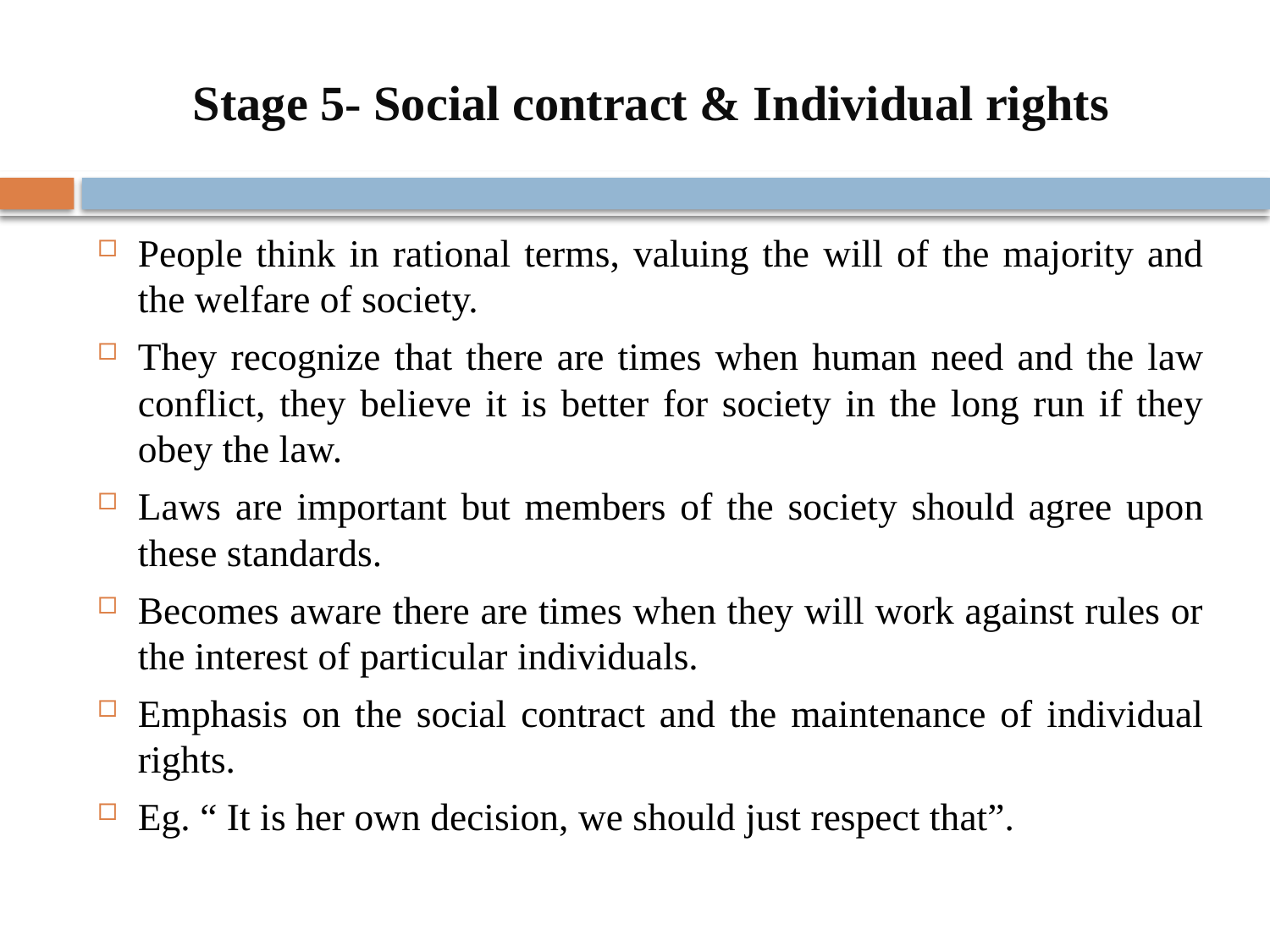

# Stage 5- Social contract & Individual rights
People think in rational terms, valuing the will of the majority and the welfare of society.
They recognize that there are times when human need and the law conflict, they believe it is better for society in the long run if they obey the law.
Laws are important but members of the society should agree upon these standards.
Becomes aware there are times when they will work against rules or the interest of particular individuals.
Emphasis on the social contract and the maintenance of individual rights.
Eg. “ It is her own decision, we should just respect that”.